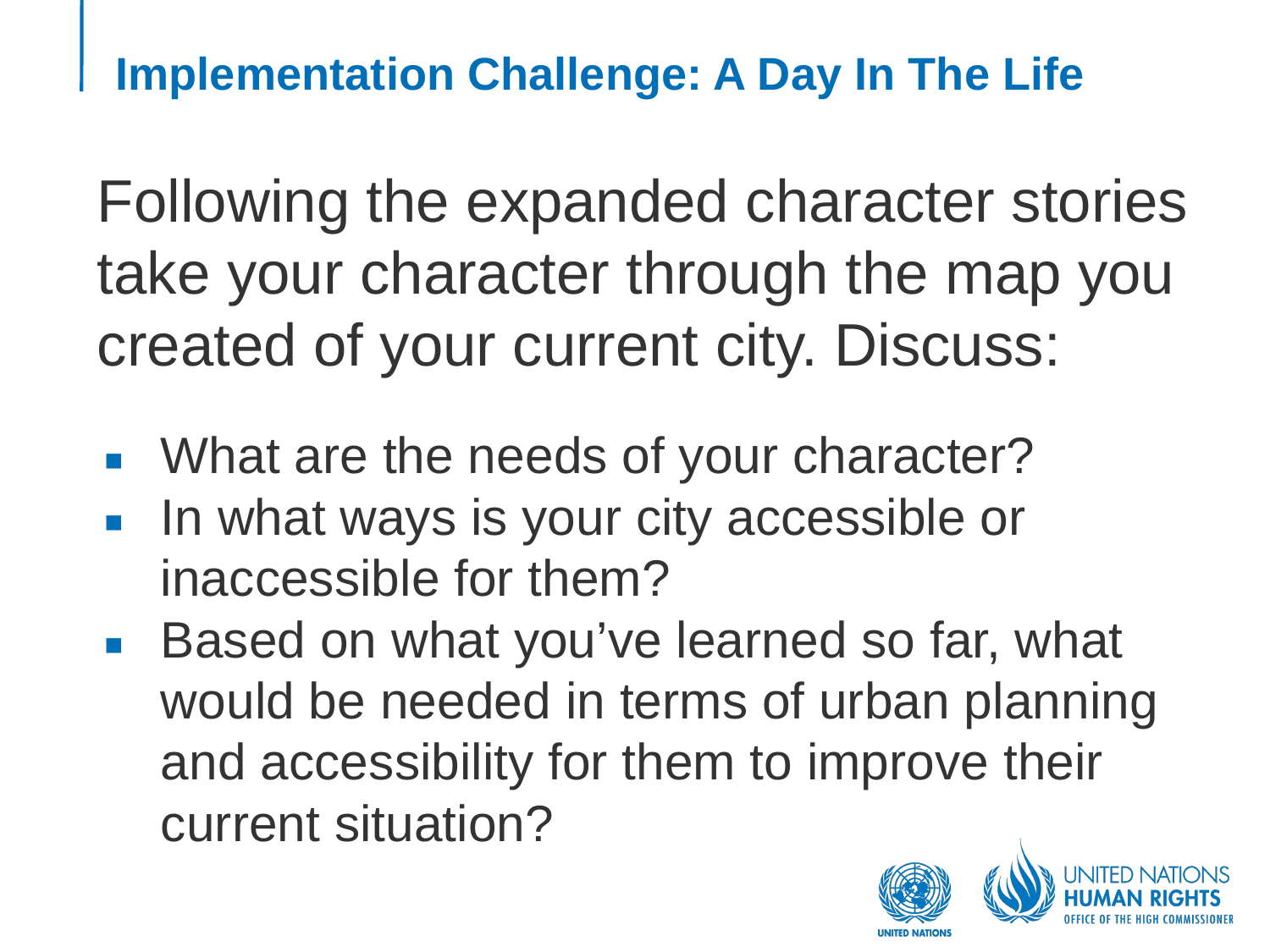

# Implementation Challenge: A Day In The Life
Following the expanded character stories take your character through the map you created of your current city. Discuss:

What are the needs of your character?
In what ways is your city accessible or inaccessible for them?
Based on what you’ve learned so far, what would be needed in terms of urban planning and accessibility for them to improve their current situation?